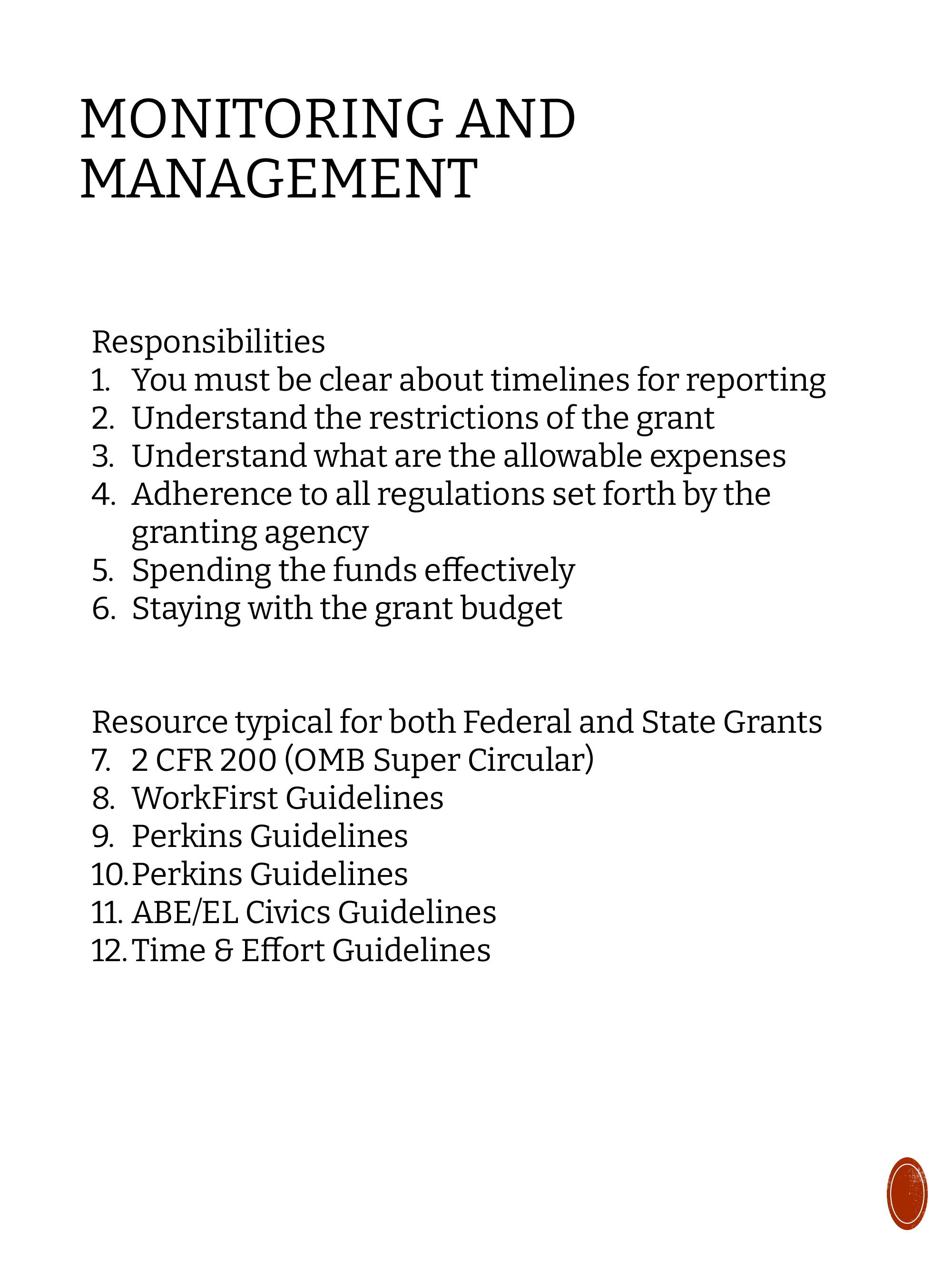

# MONITORING AND MANAGEMENT
Responsibilities
You must be clear about timelines for reporting
Understand the restrictions of the grant
Understand what are the allowable expenses
Adherence to all regulations set forth by the granting agency
Spending the funds effectively
Staying with the grant budget

Resource typical for both Federal and State Grants
2 CFR 200 (OMB Super Circular)
WorkFirst Guidelines
Perkins Guidelines
Perkins Guidelines
ABE/EL Civics Guidelines
Time & Effort Guidelines